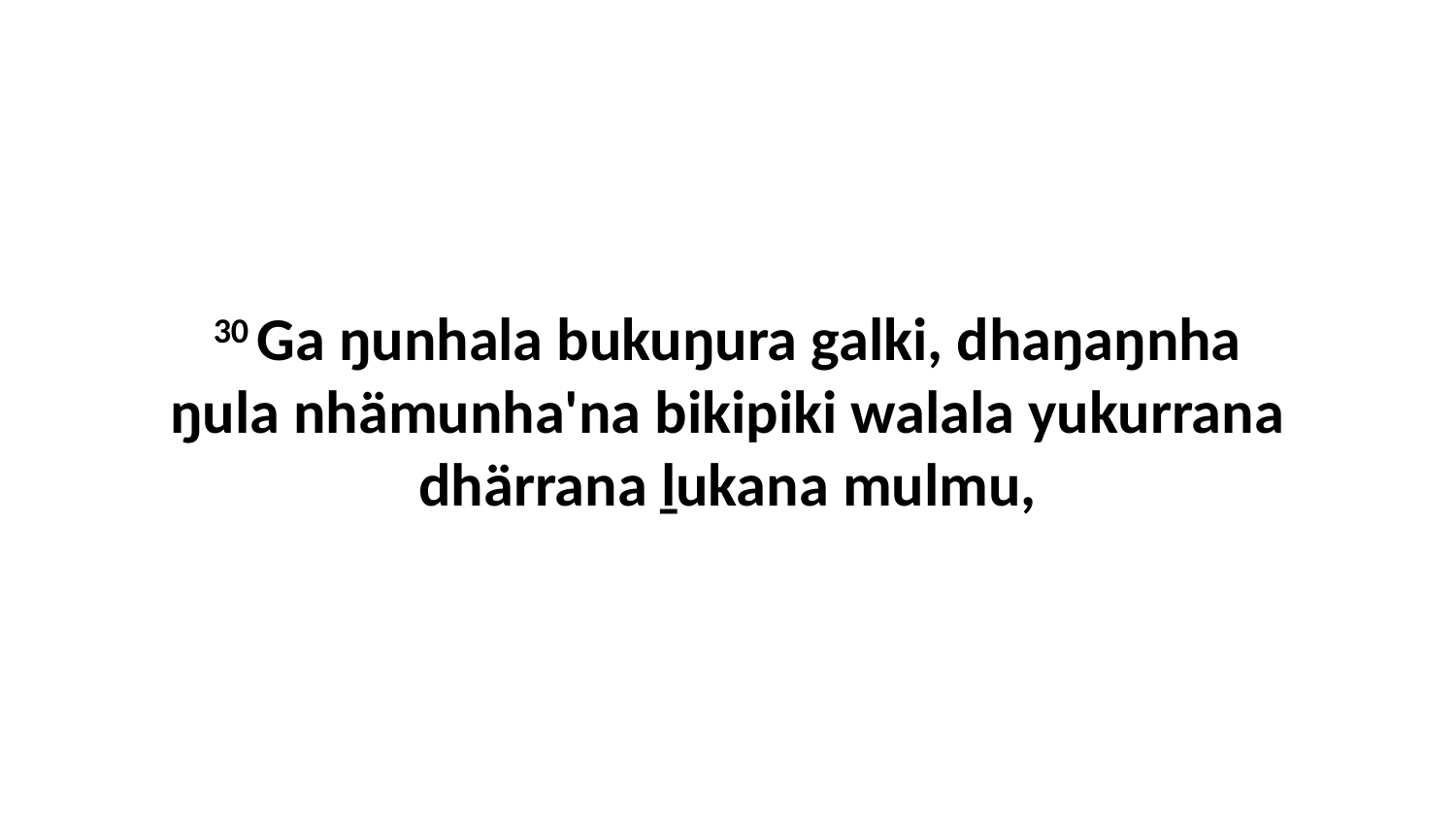

30 Ga ŋunhala bukuŋura galki, dhaŋaŋnha ŋula nhämunha'na bikipiki walala yukurrana dhärrana ḻukana mulmu,